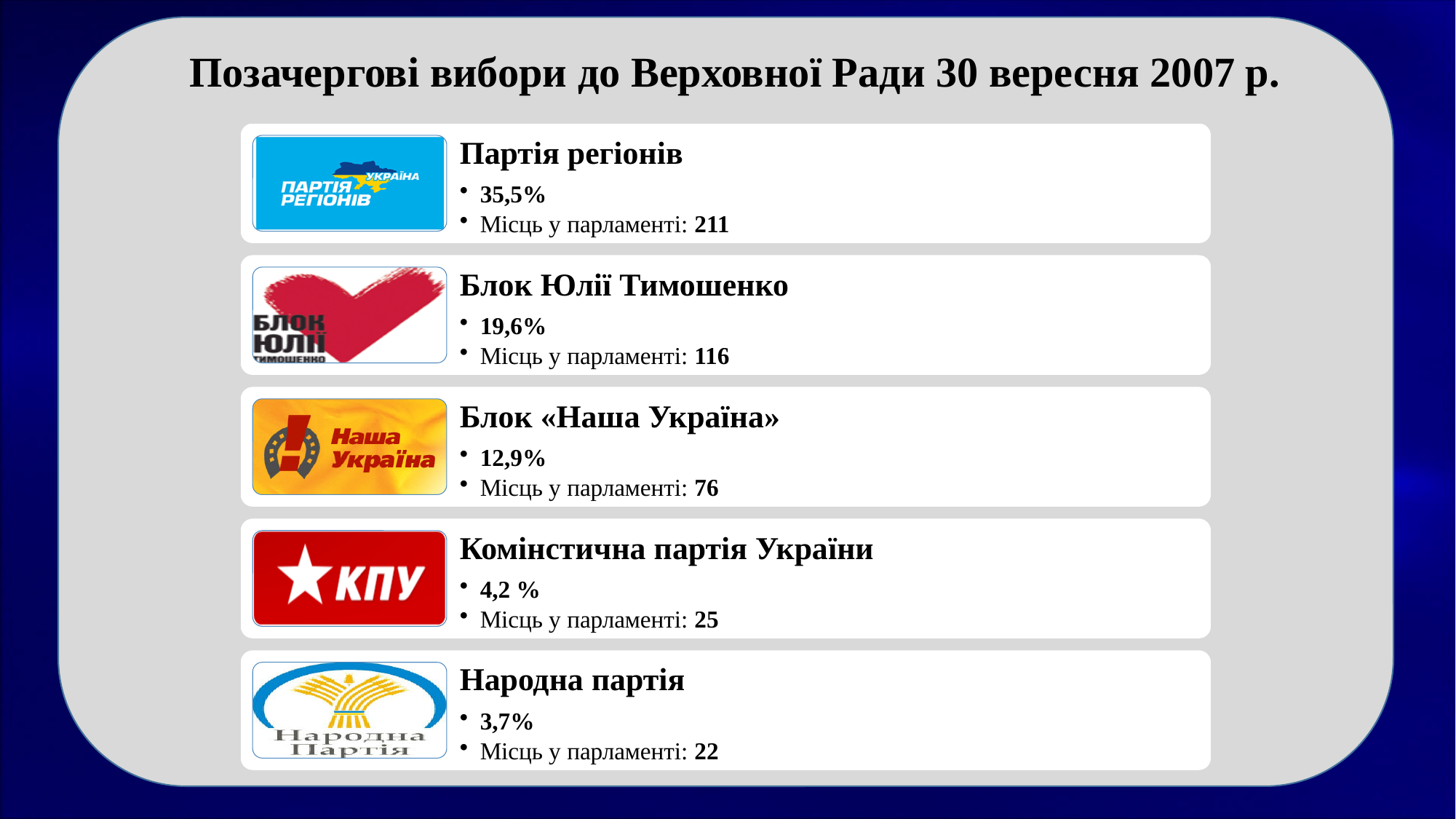

Позачергові вибори до Верховної Ради 30 вересня 2007 р.
Партія регіонів
35,5%
Місць у парламенті: 211
Блок Юлії Тимошенко
19,6%
Місць у парламенті: 116
Блок «Наша Україна»
12,9%
Місць у парламенті: 76
Комінстична партія України
4,2 %
Місць у парламенті: 25
Народна партія
3,7%
Місць у парламенті: 22